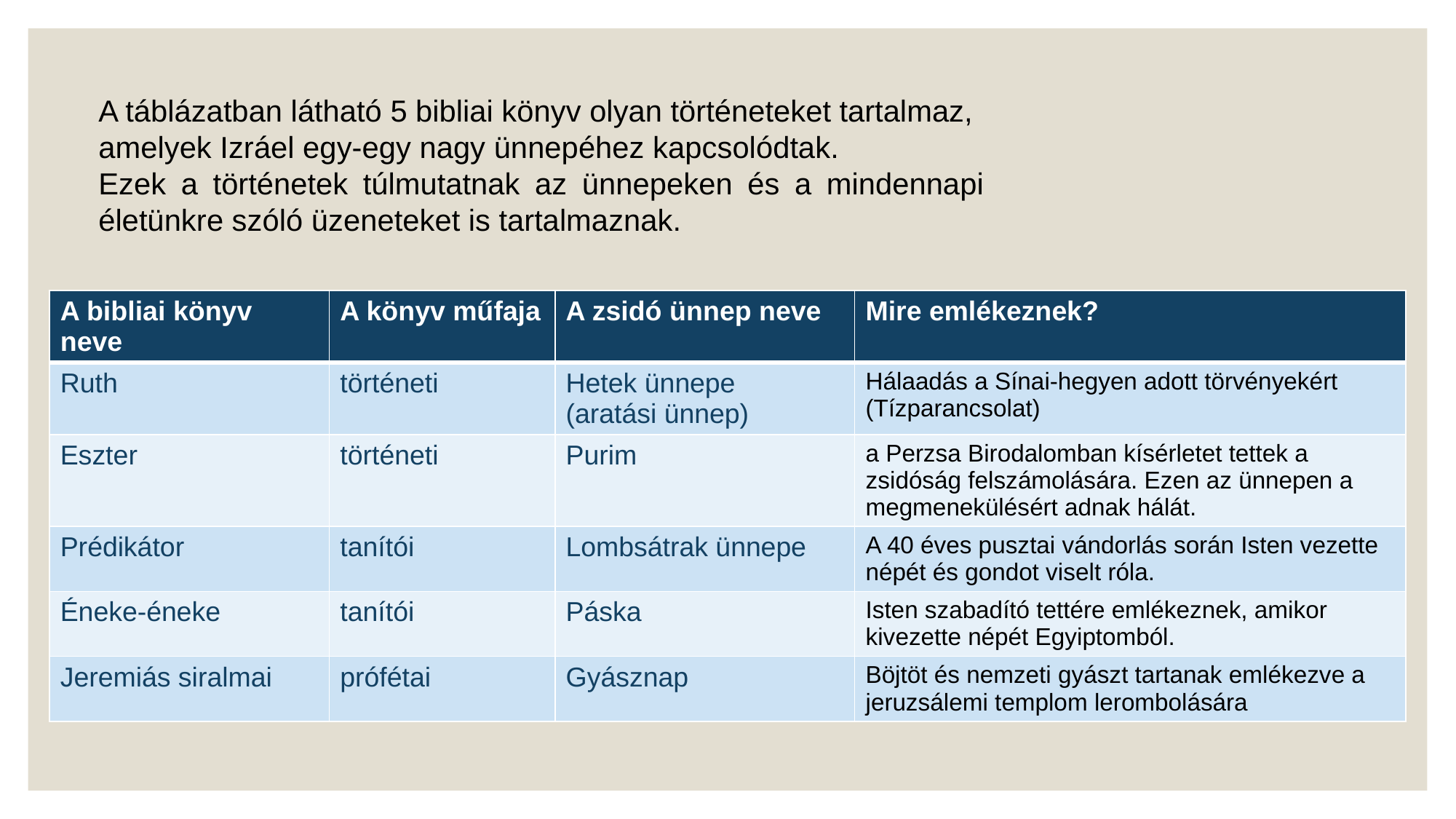

A táblázatban látható 5 bibliai könyv olyan történeteket tartalmaz,
amelyek Izráel egy-egy nagy ünnepéhez kapcsolódtak.
Ezek a történetek túlmutatnak az ünnepeken és a mindennapi életünkre szóló üzeneteket is tartalmaznak.
| A bibliai könyv neve | A könyv műfaja | A zsidó ünnep neve | Mire emlékeznek? |
| --- | --- | --- | --- |
| Ruth | történeti | Hetek ünnepe (aratási ünnep) | Hálaadás a Sínai-hegyen adott törvényekért (Tízparancsolat) |
| Eszter | történeti | Purim | a Perzsa Birodalomban kísérletet tettek a zsidóság felszámolására. Ezen az ünnepen a megmenekülésért adnak hálát. |
| Prédikátor | tanítói | Lombsátrak ünnepe | A 40 éves pusztai vándorlás során Isten vezette népét és gondot viselt róla. |
| Éneke-éneke | tanítói | Páska | Isten szabadító tettére emlékeznek, amikor kivezette népét Egyiptomból. |
| Jeremiás siralmai | prófétai | Gyásznap | Böjtöt és nemzeti gyászt tartanak emlékezve a jeruzsálemi templom lerombolására |